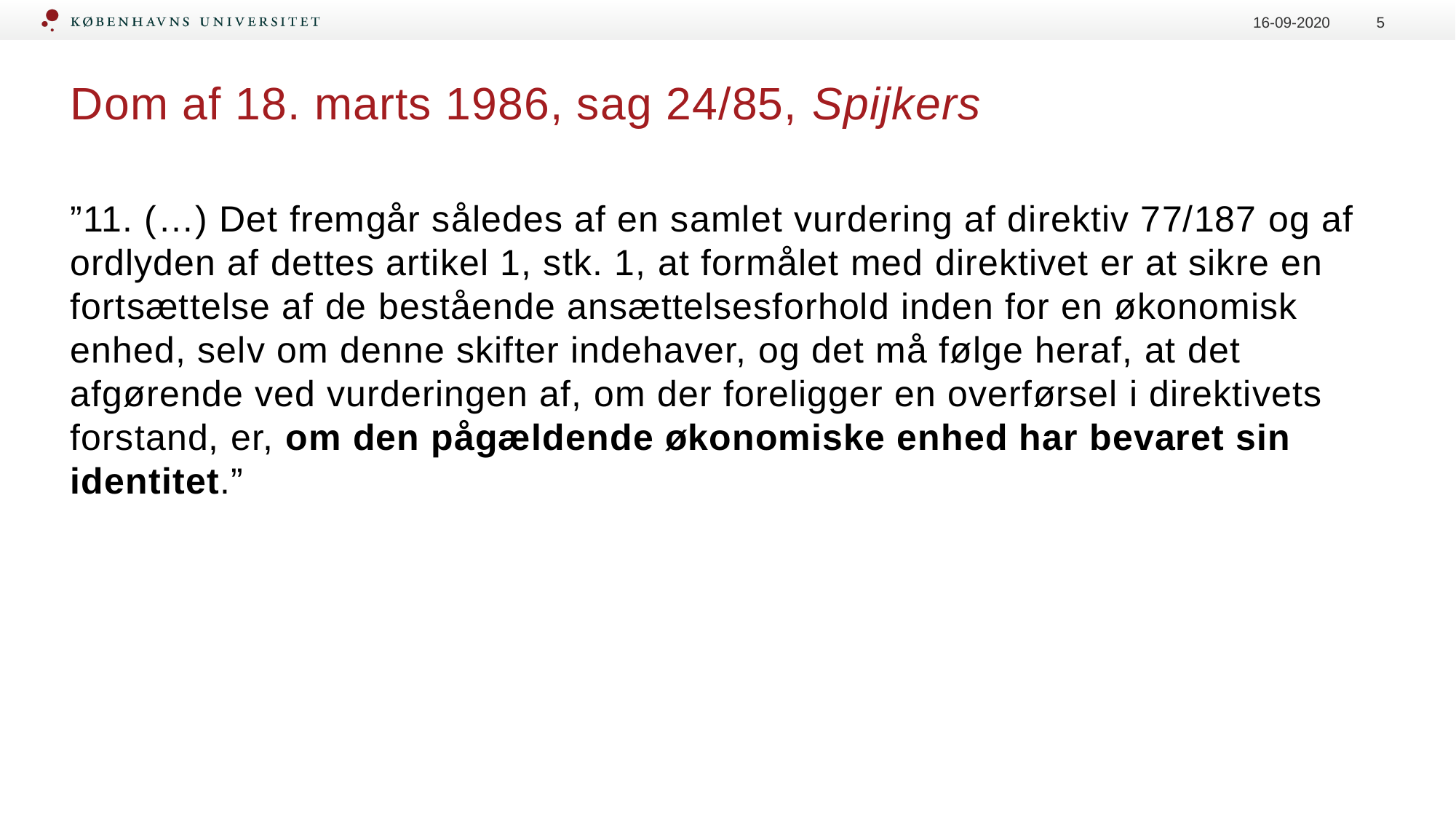

16-09-2020
5
# Dom af 18. marts 1986, sag 24/85, Spijkers
”11. (…) Det fremgår således af en samlet vurdering af direktiv 77/187 og af ordlyden af dettes artikel 1, stk. 1, at formålet med direktivet er at sikre en fortsættelse af de bestående ansættelsesforhold inden for en økonomisk enhed, selv om denne skifter indehaver, og det må følge heraf, at det afgørende ved vurderingen af, om der foreligger en overførsel i direktivets forstand, er, om den pågældende økonomiske enhed har bevaret sin identitet.”